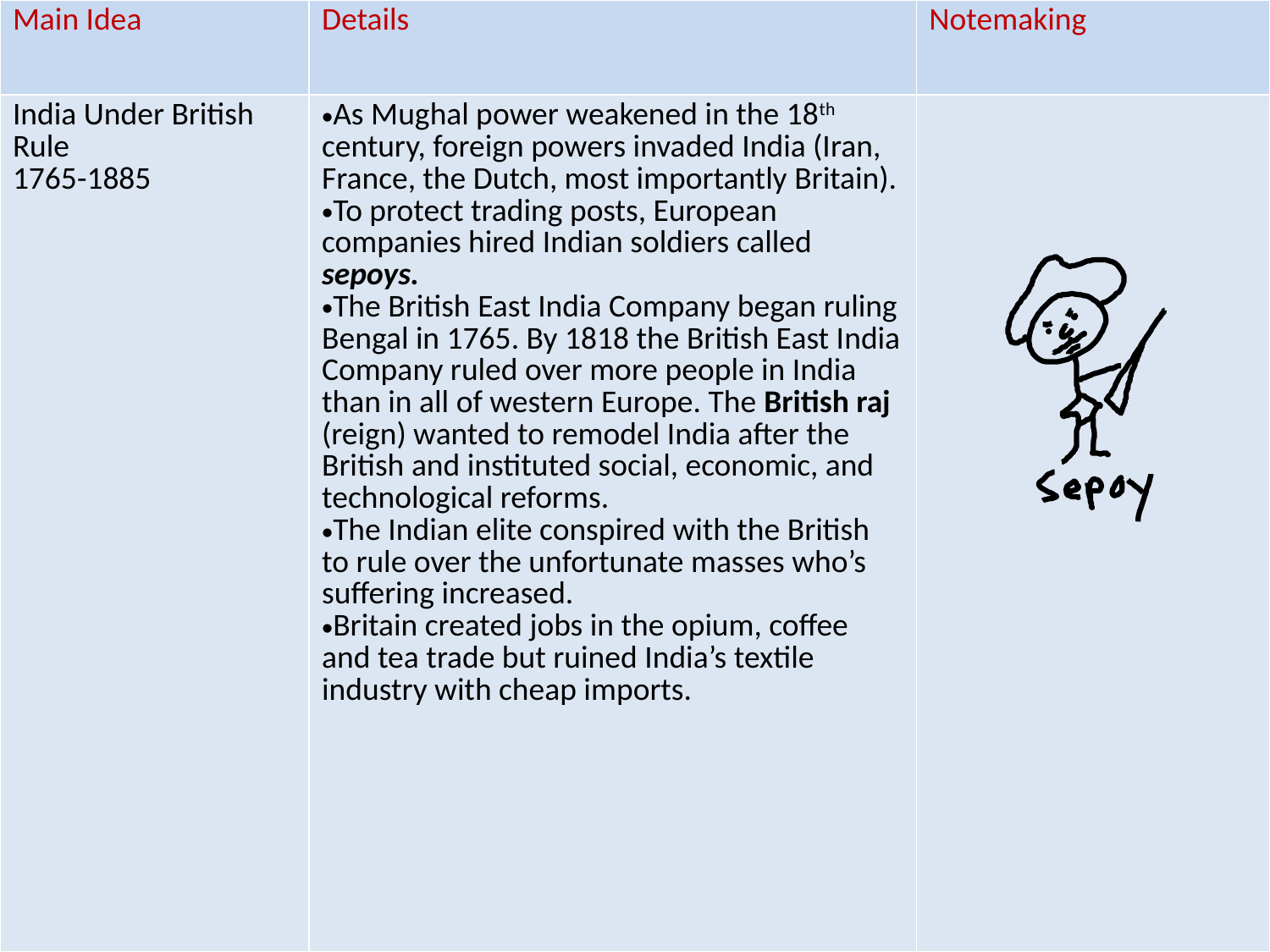

| Main Idea | Details | Notemaking |
| --- | --- | --- |
| India Under British Rule 1765-1885 | As Mughal power weakened in the 18th century, foreign powers invaded India (Iran, France, the Dutch, most importantly Britain). To protect trading posts, European companies hired Indian soldiers called sepoys. The British East India Company began ruling Bengal in 1765. By 1818 the British East India Company ruled over more people in India than in all of western Europe. The British raj (reign) wanted to remodel India after the British and instituted social, economic, and technological reforms. The Indian elite conspired with the British to rule over the unfortunate masses who’s suffering increased. Britain created jobs in the opium, coffee and tea trade but ruined India’s textile industry with cheap imports. |  |

#